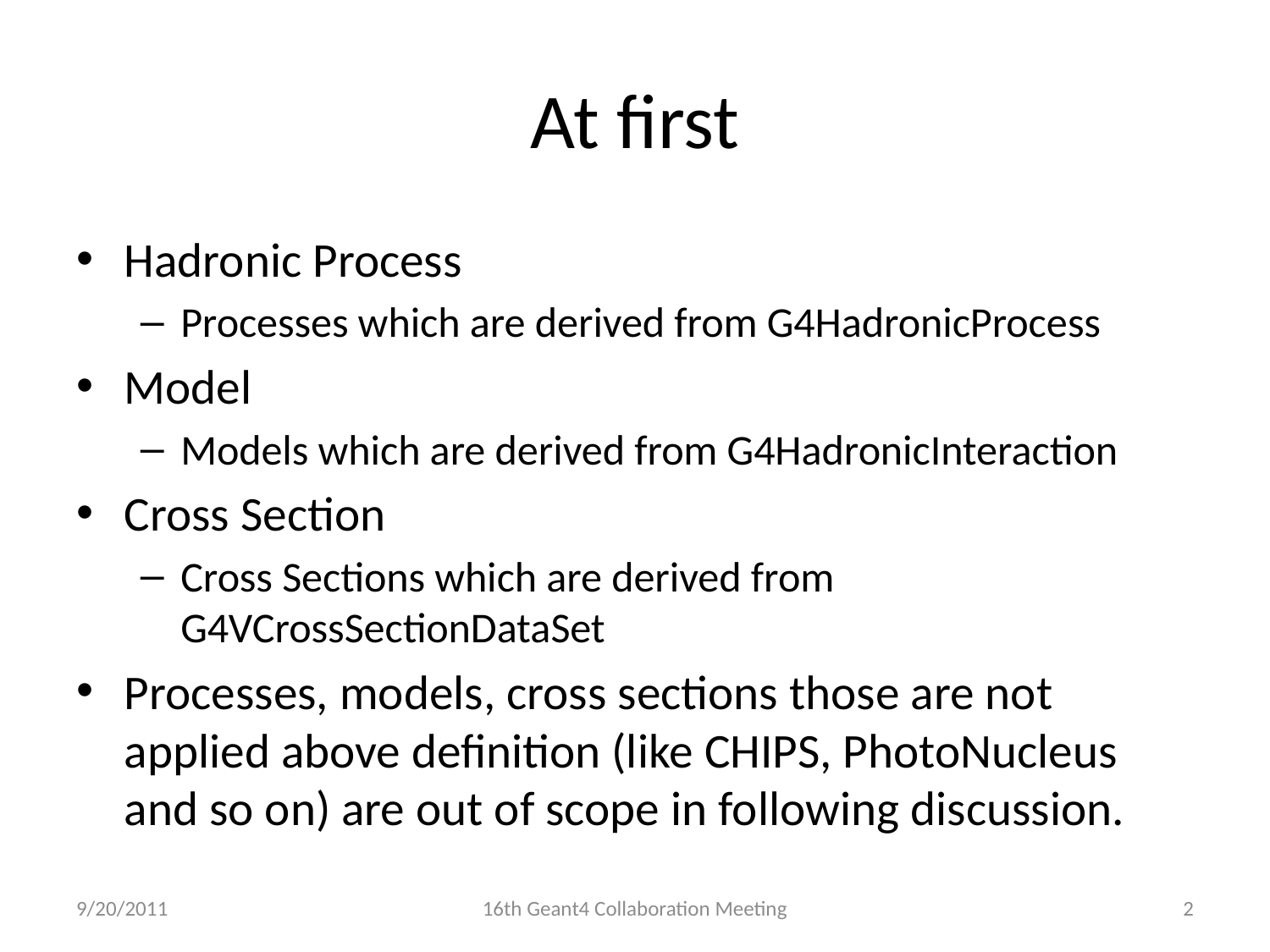

# At first
Hadronic Process
Processes which are derived from G4HadronicProcess
Model
Models which are derived from G4HadronicInteraction
Cross Section
Cross Sections which are derived from G4VCrossSectionDataSet
Processes, models, cross sections those are not applied above definition (like CHIPS, PhotoNucleus and so on) are out of scope in following discussion.
9/20/2011
16th Geant4 Collaboration Meeting
2